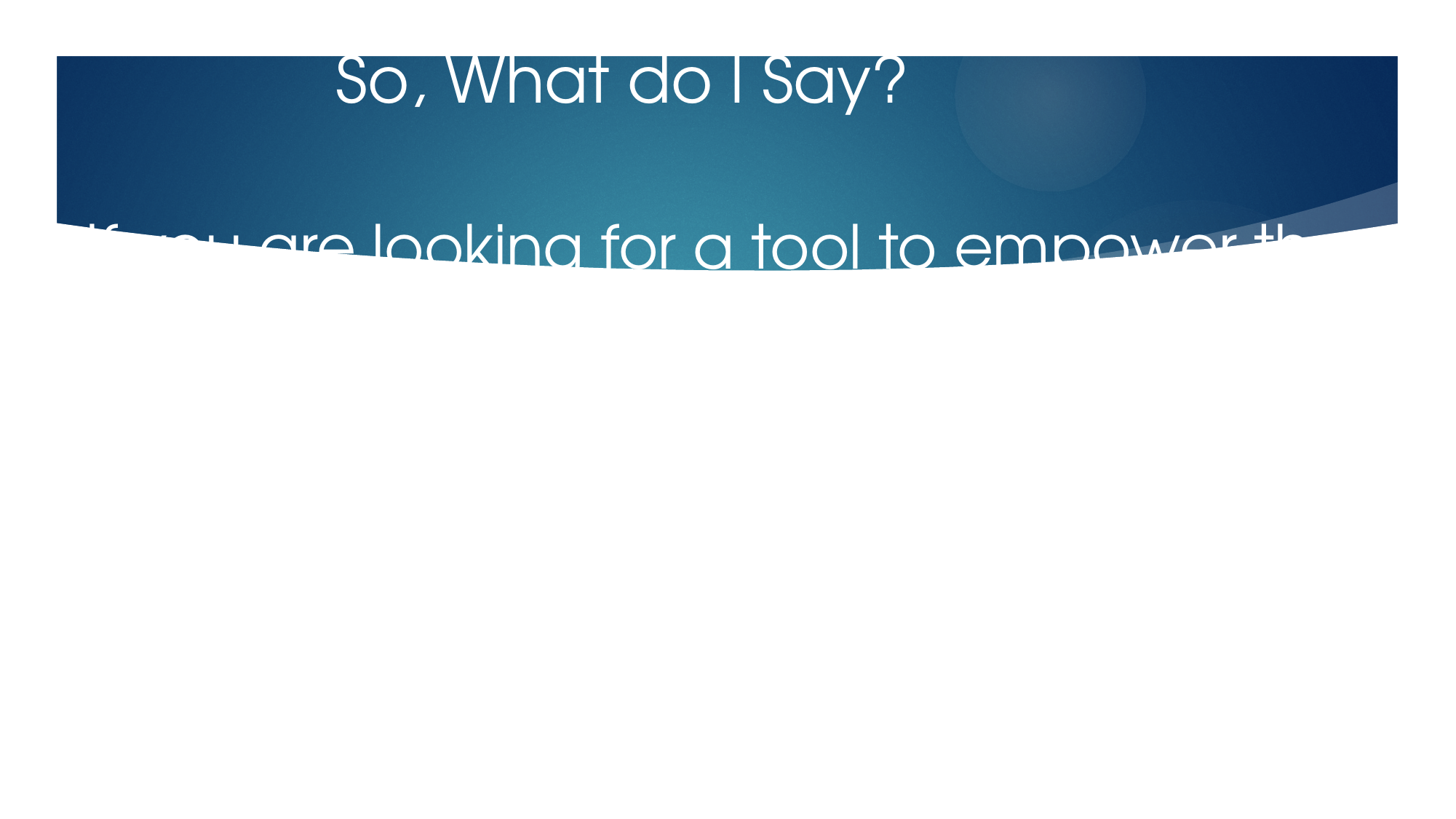

So, What do I Say?
If you are looking for a tool to empower the individual to gain self-awareness leading to better self-management—in all areas of his life, no tool is better than the MBTI . . .

In the hands of a competent and caring trainer, counselor or coach